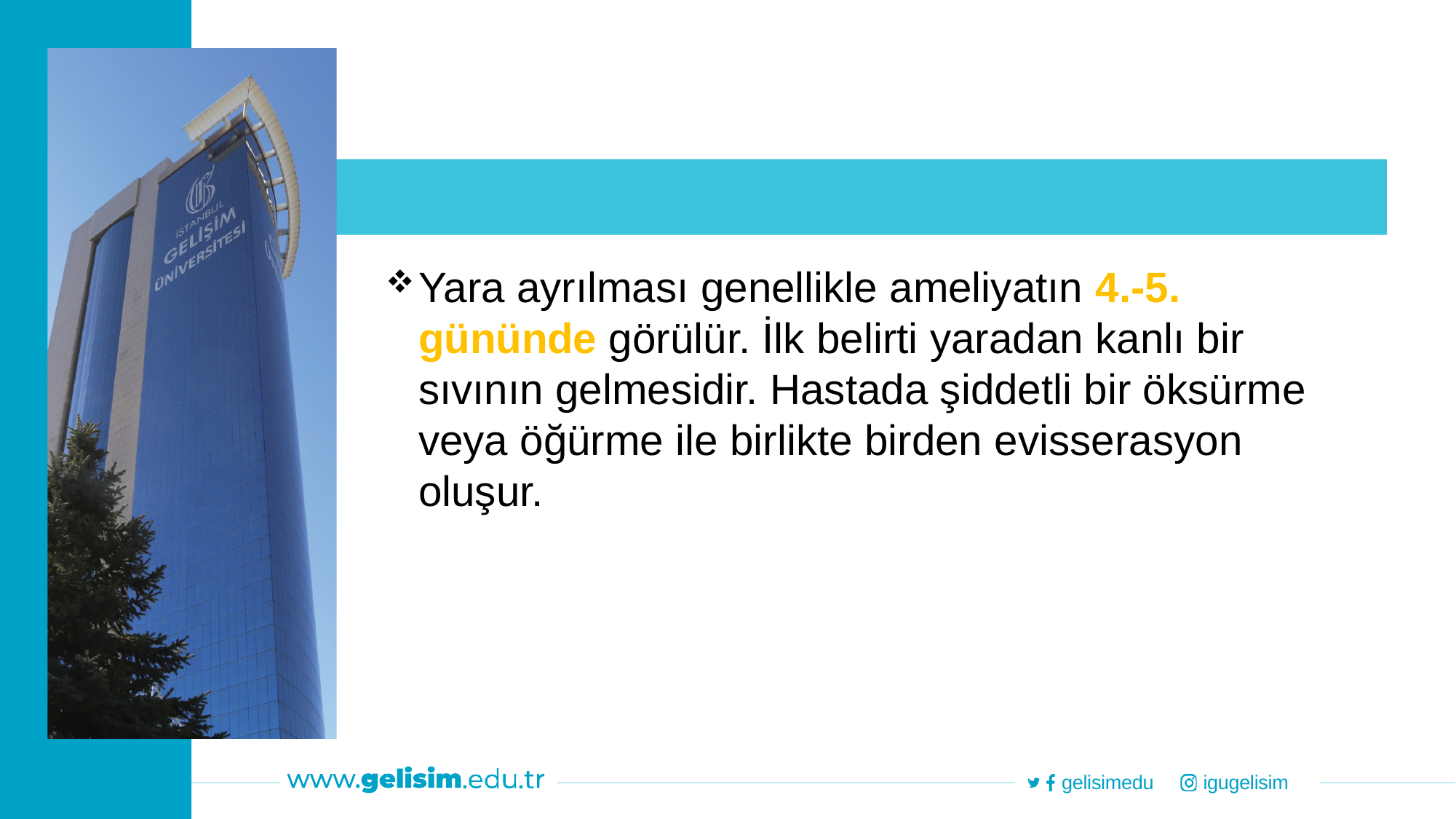

Yara ayrılması genellikle ameliyatın 4.-5. gününde görülür. İlk belirti yaradan kanlı bir sıvının gelmesidir. Hastada şiddetli bir öksürme veya öğürme ile birlikte birden evisserasyon oluşur.